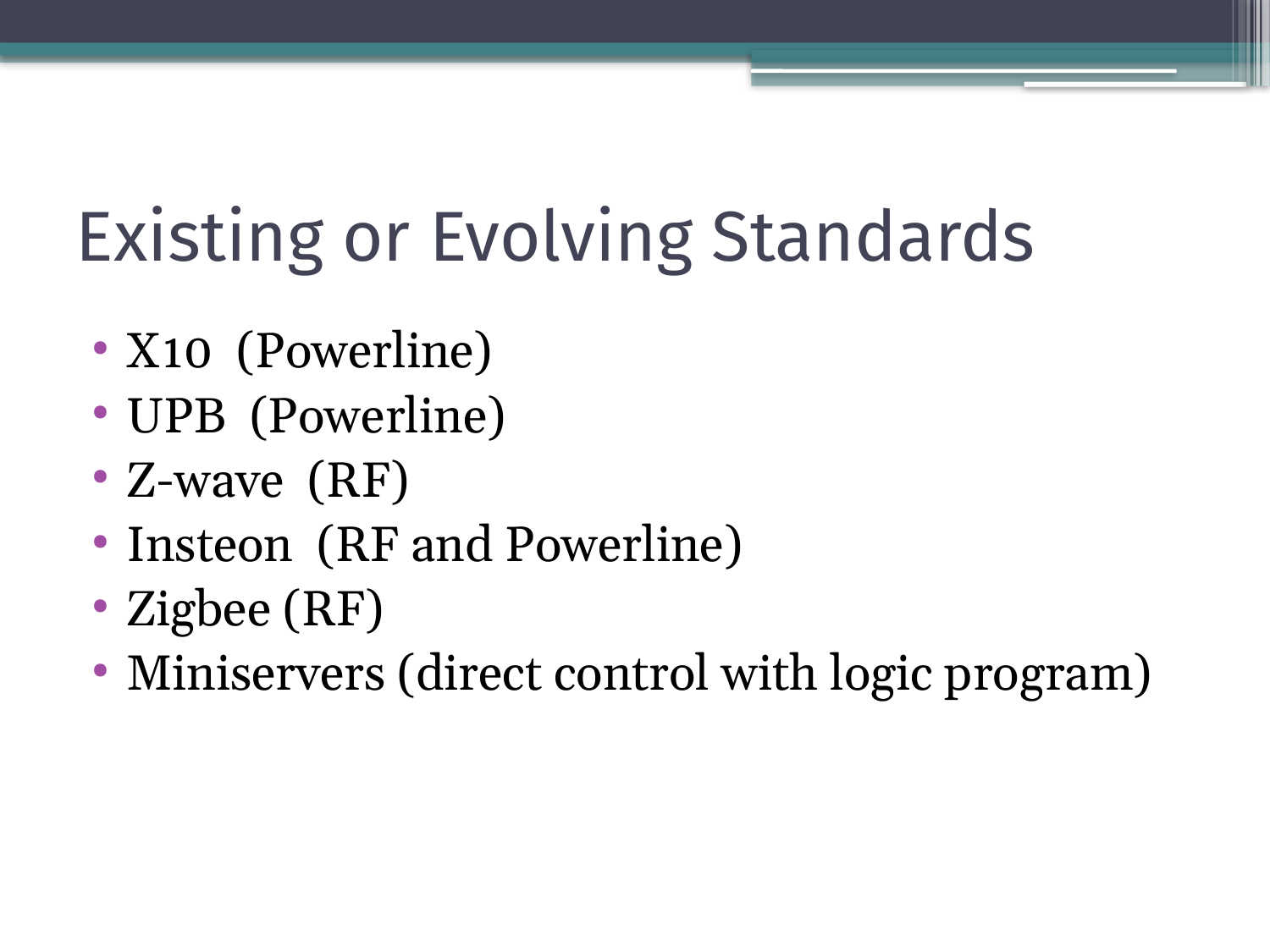

# Existing or Evolving Standards
X10  (Powerline)
UPB  (Powerline)
Z-wave  (RF)
Insteon  (RF and Powerline)
Zigbee (RF)
Miniservers (direct control with logic program)